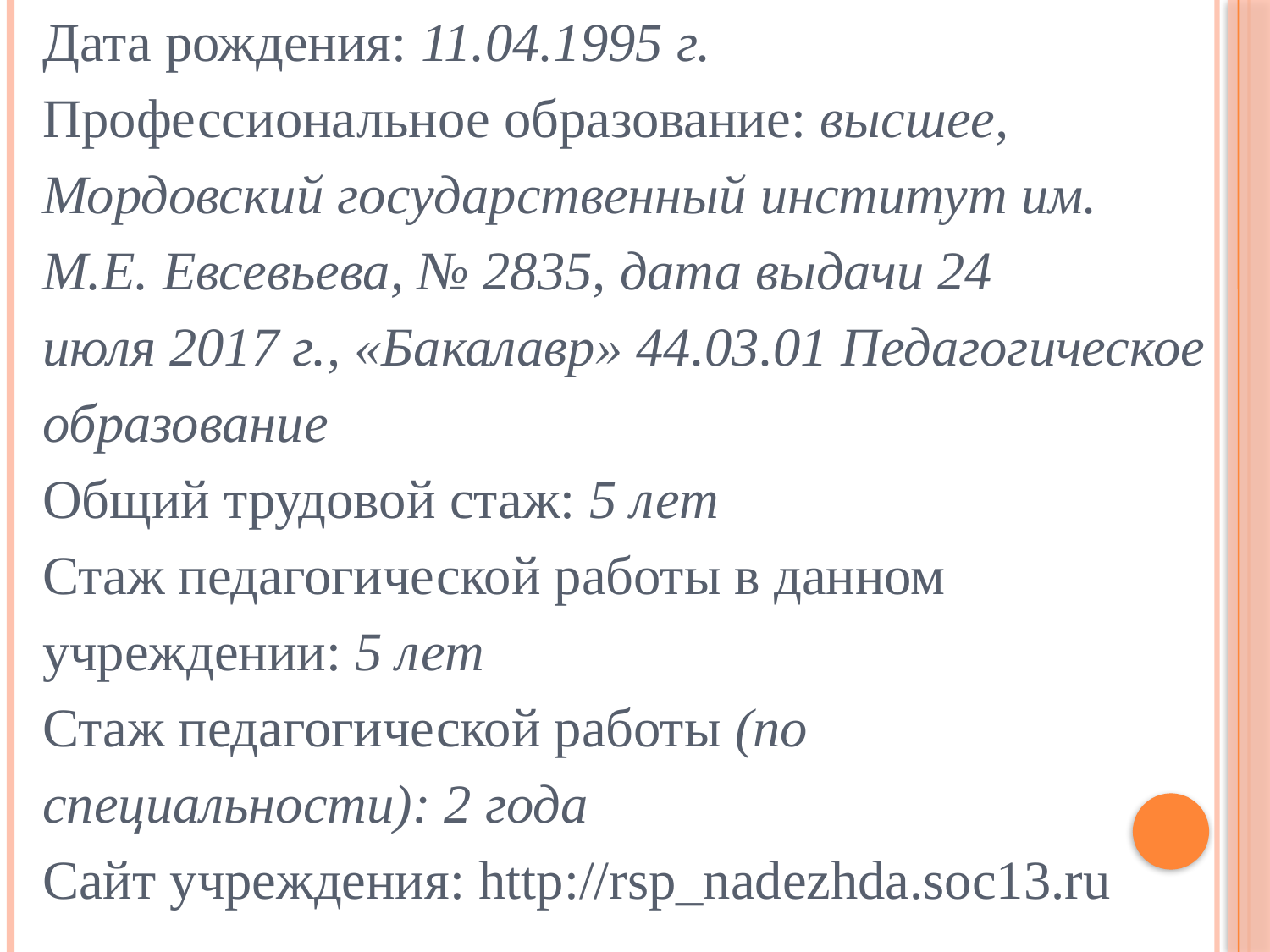

Дата рождения: 11.04.1995 г.
Профессиональное образование: высшее,
Мордовский государственный институт им.
М.Е. Евсевьева, № 2835, дата выдачи 24
июля 2017 г., «Бакалавр» 44.03.01 Педагогическое
образование
Общий трудовой стаж: 5 лет
Стаж педагогической работы в данном
учреждении: 5 лет
Стаж педагогической работы (по
специальности): 2 года
Сайт учреждения: http://rsp_nadezhda.soc13.ru